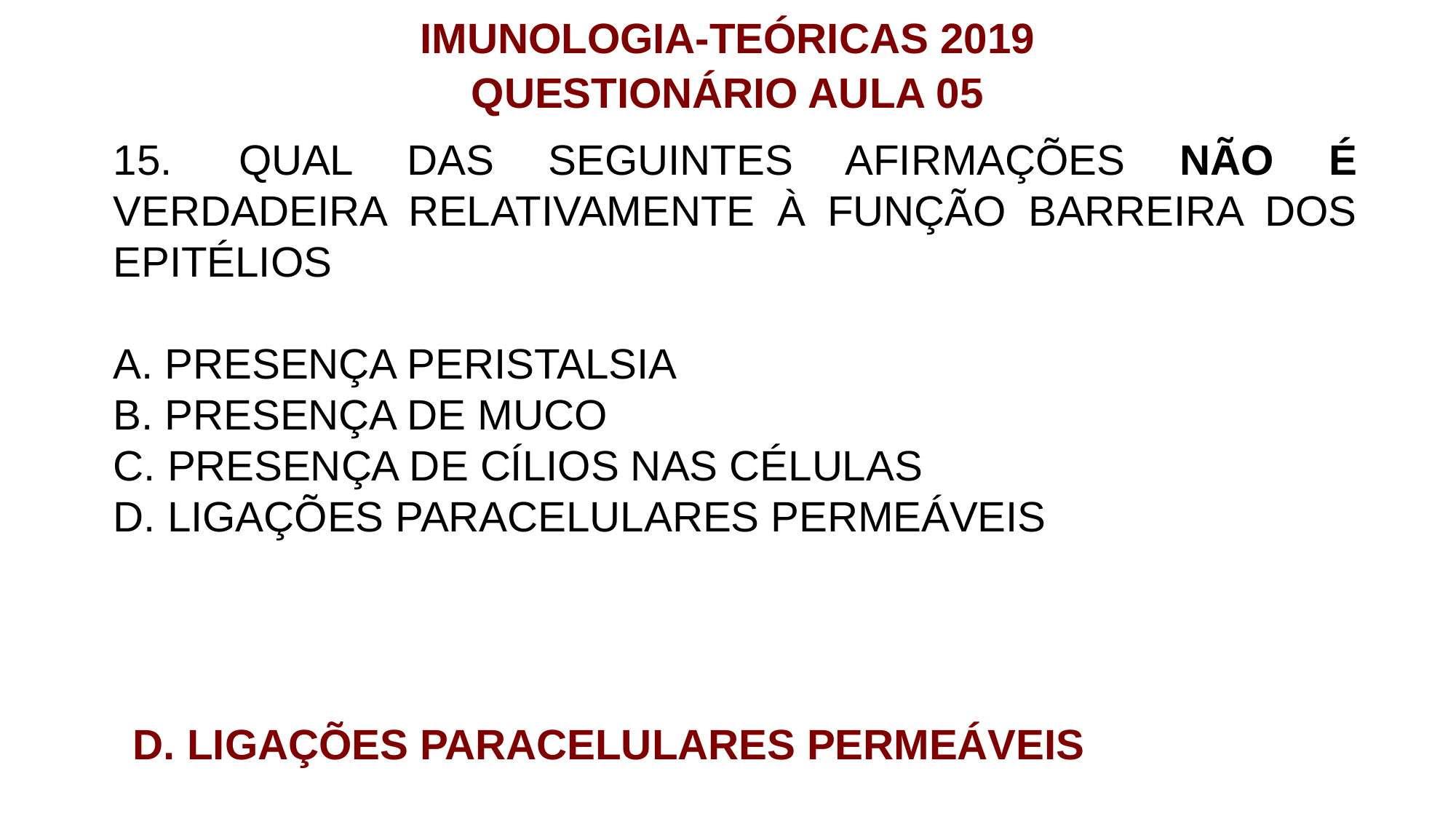

IMUNOLOGIA-TEÓRICAS 2019
QUESTIONÁRIO AULA 05
15.  Qual das seguintes afirmações não é verdadeira relativamente à função barreira dos epitélios
A. Presença peristalsia
B. Presença de muco
C. Presença de cílios nas células
D. Ligações paracelulares permeáveis
D. Ligações paracelulares permeáveis